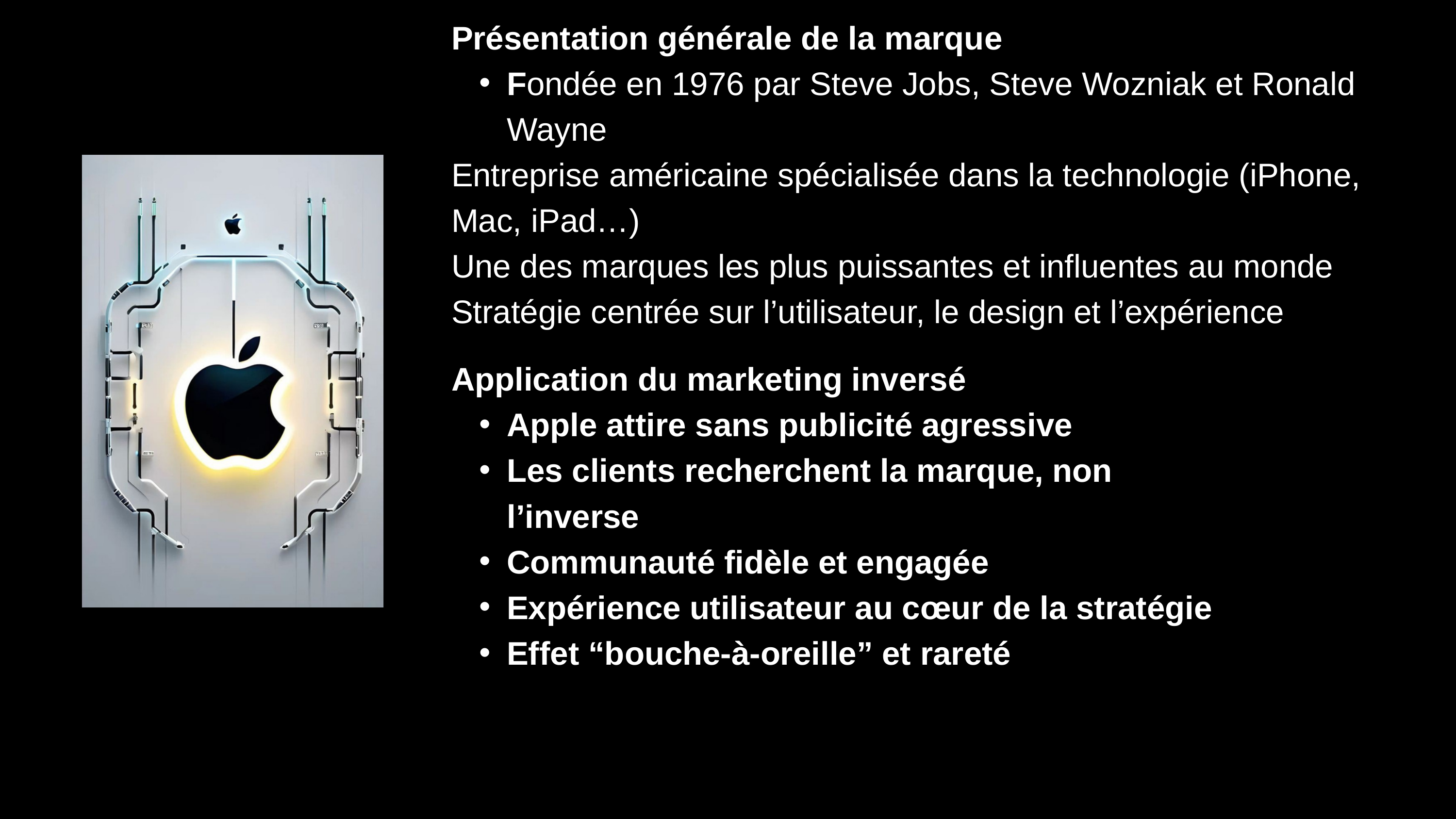

Présentation générale de la marque
Fondée en 1976 par Steve Jobs, Steve Wozniak et Ronald Wayne
Entreprise américaine spécialisée dans la technologie (iPhone, Mac, iPad…)
Une des marques les plus puissantes et influentes au monde
Stratégie centrée sur l’utilisateur, le design et l’expérience

Application du marketing inversé
Apple attire sans publicité agressive
Les clients recherchent la marque, non l’inverse
Communauté fidèle et engagée
Expérience utilisateur au cœur de la stratégie
Effet “bouche-à-oreille” et rareté